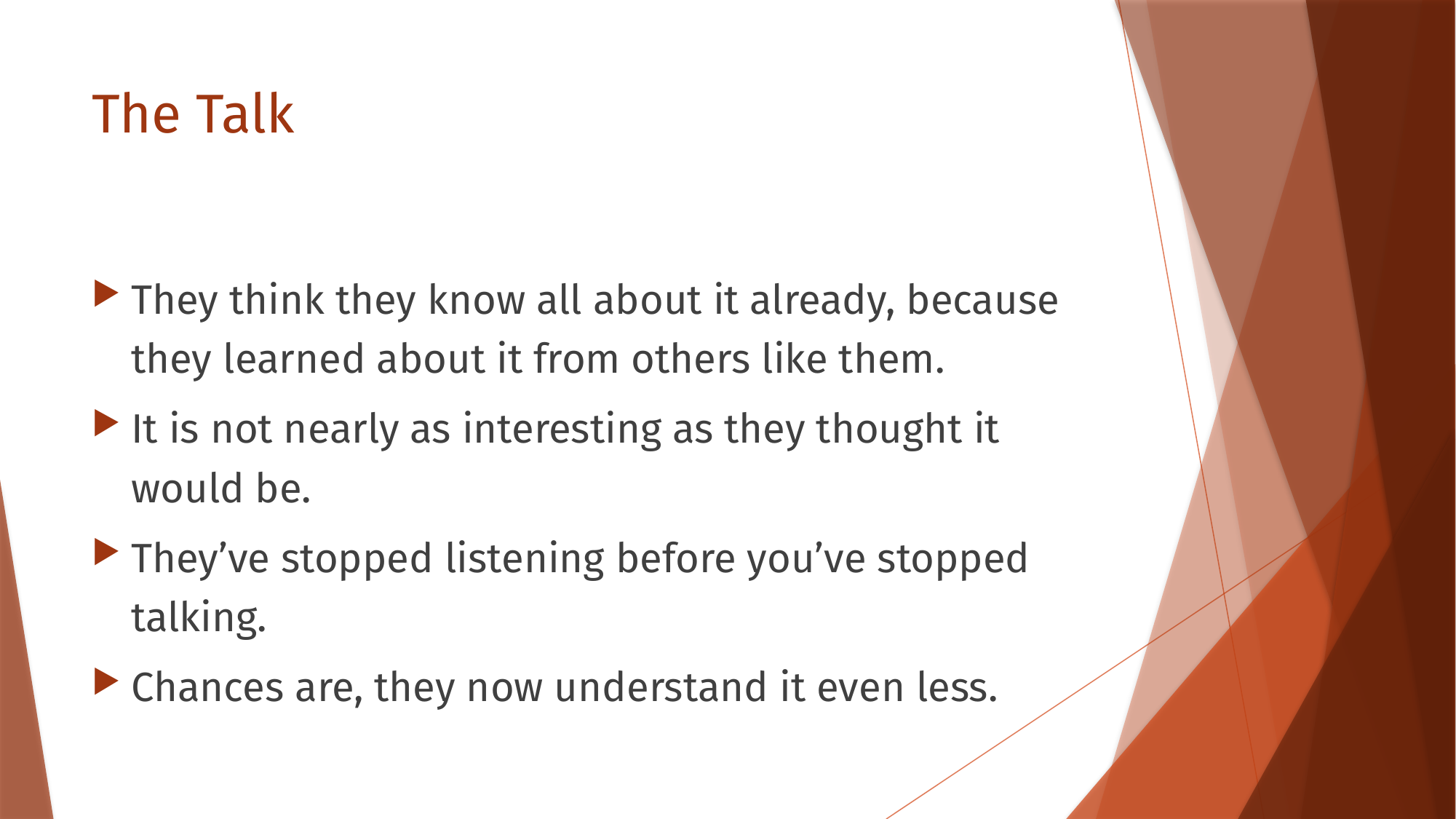

# The Talk
They think they know all about it already, because they learned about it from others like them.
It is not nearly as interesting as they thought it would be.
They’ve stopped listening before you’ve stopped talking.
Chances are, they now understand it even less.